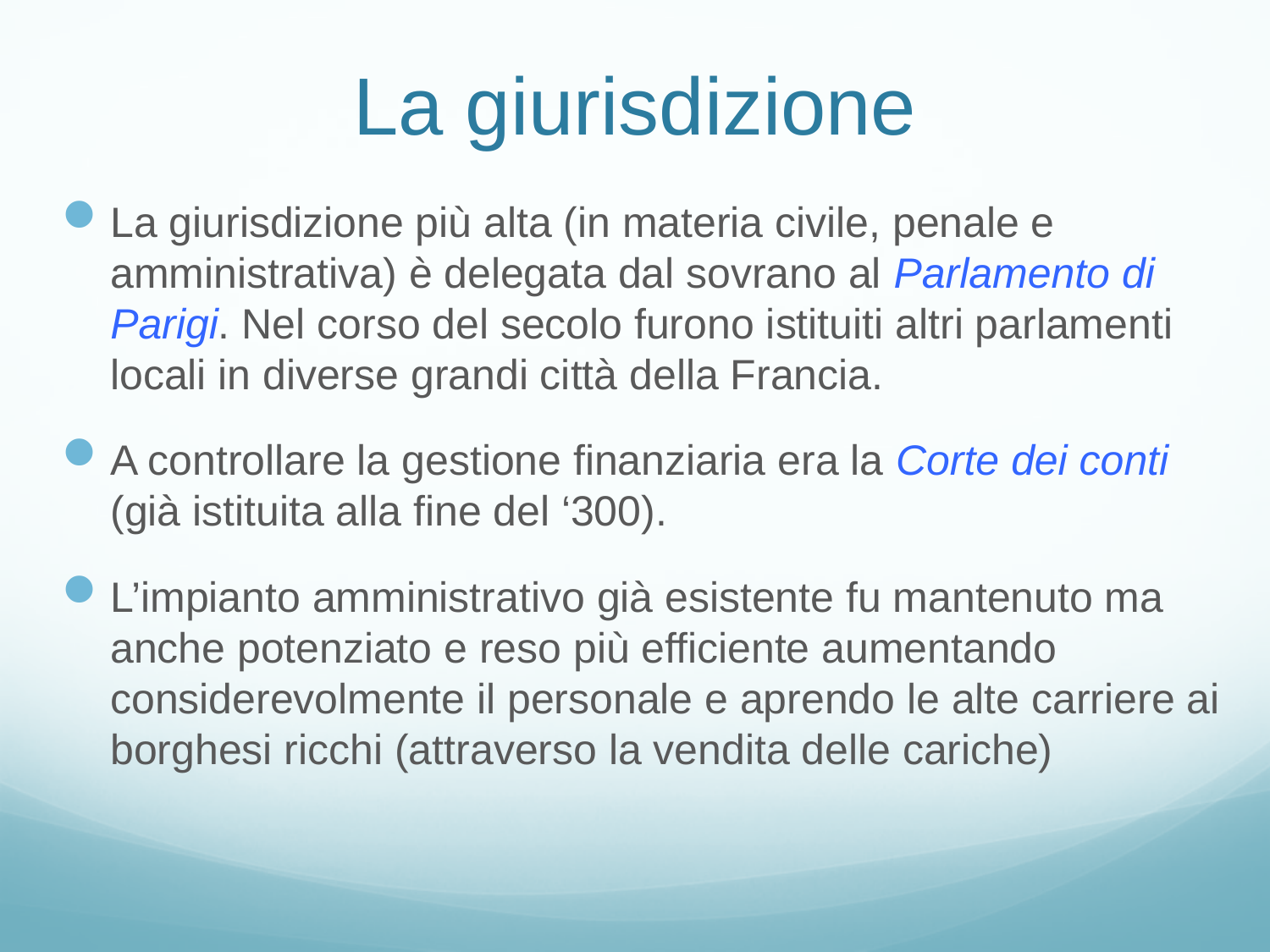

# La giurisdizione
La giurisdizione più alta (in materia civile, penale e amministrativa) è delegata dal sovrano al Parlamento di Parigi. Nel corso del secolo furono istituiti altri parlamenti locali in diverse grandi città della Francia.
A controllare la gestione finanziaria era la Corte dei conti (già istituita alla fine del ‘300).
L’impianto amministrativo già esistente fu mantenuto ma anche potenziato e reso più efficiente aumentando considerevolmente il personale e aprendo le alte carriere ai borghesi ricchi (attraverso la vendita delle cariche)